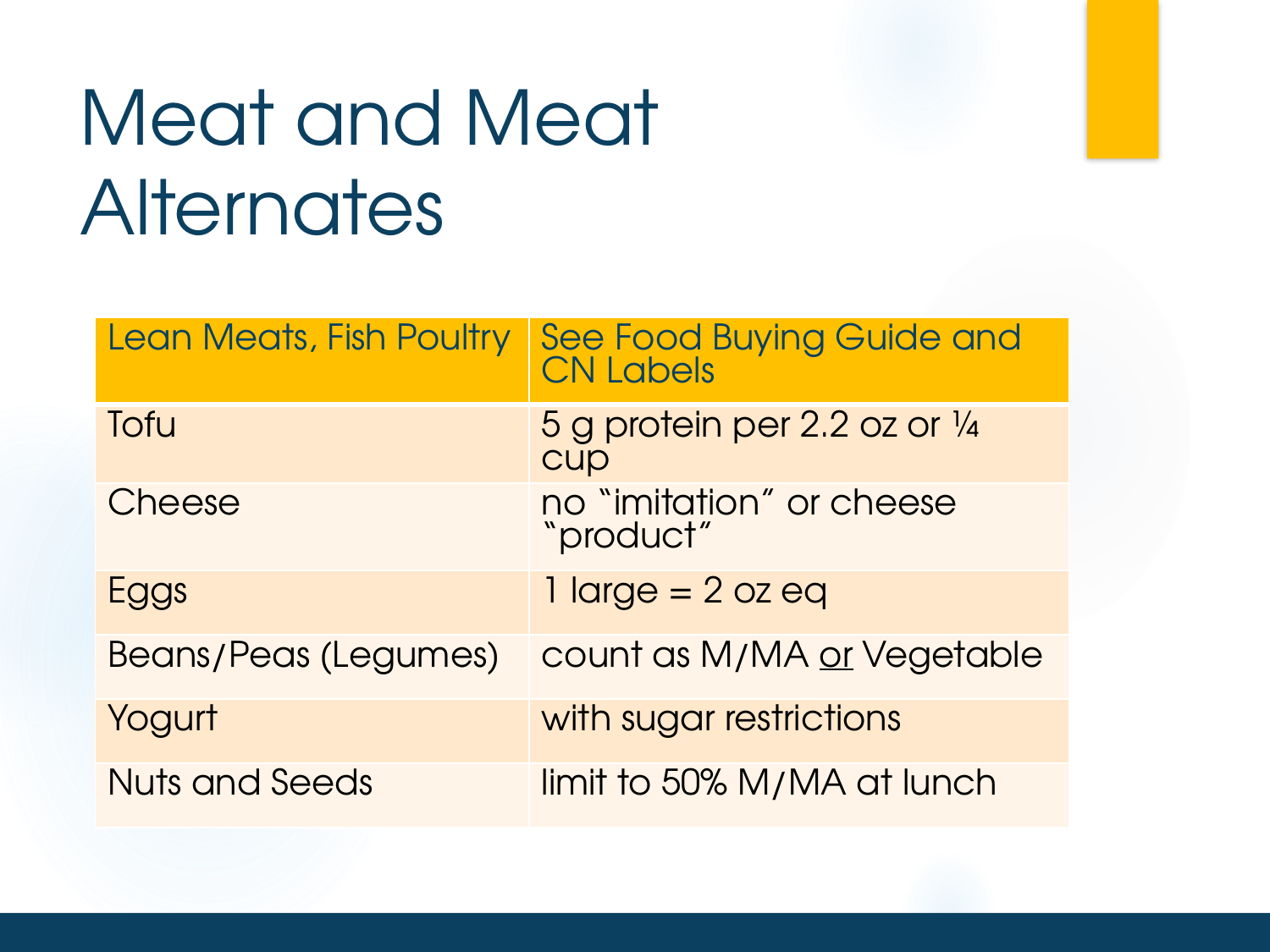

# Meat and Meat Alternates
| Lean Meats, Fish Poultry | See Food Buying Guide and CN Labels |
| --- | --- |
| Tofu | 5 g protein per 2.2 oz or ¼ cup |
| Cheese | no “imitation” or cheese “product” |
| Eggs | 1 large = 2 oz eq |
| Beans/Peas (Legumes) | count as M/MA or Vegetable |
| Yogurt | with sugar restrictions |
| Nuts and Seeds | limit to 50% M/MA at lunch |